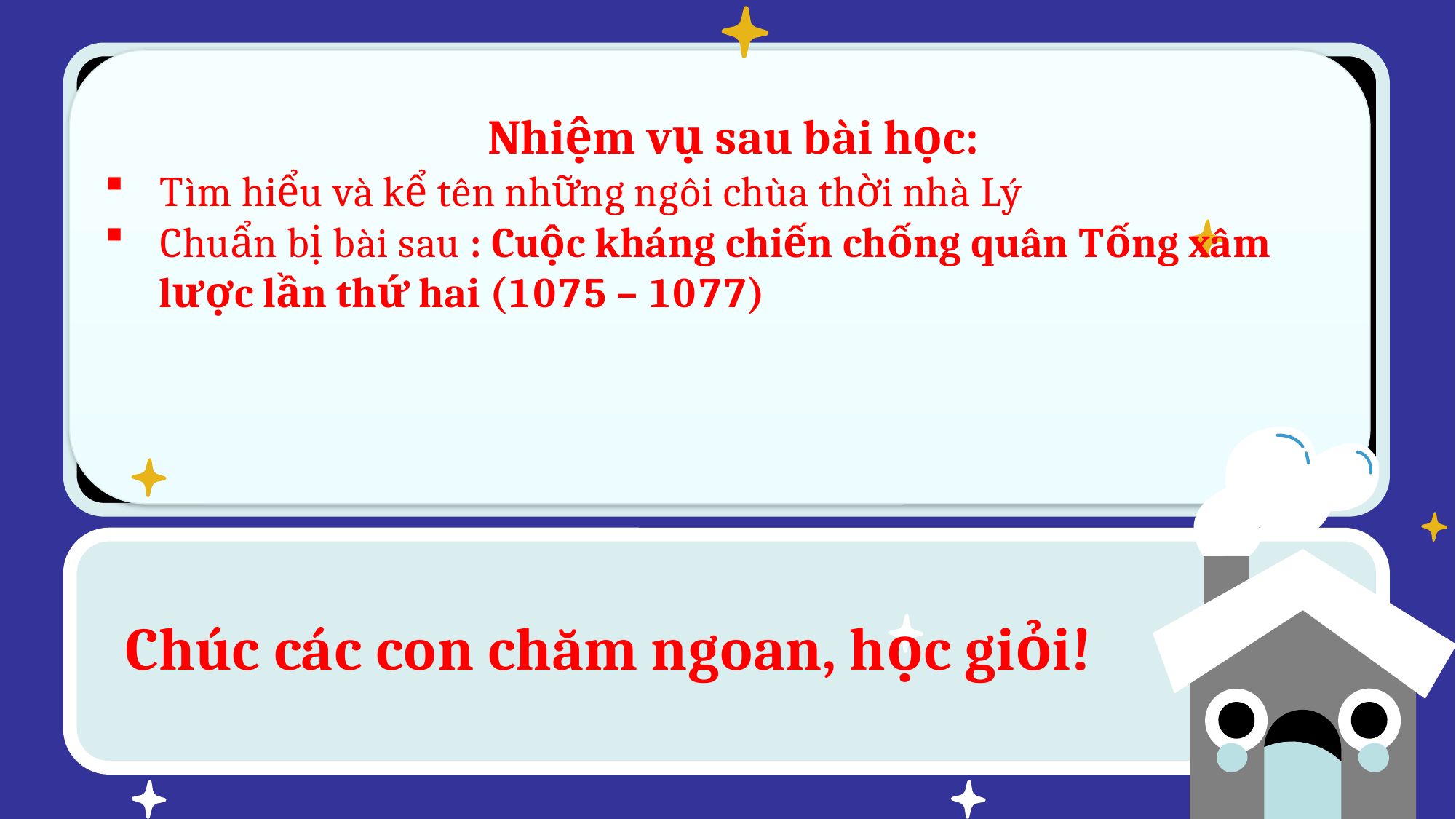

Nhiệm vụ sau bài học:
Tìm hiểu và kể tên những ngôi chùa thời nhà Lý
Chuẩn bị bài sau : Cuộc kháng chiến chống quân Tống xâm lược lần thứ hai (1075 – 1077)

Chúc các con chăm ngoan, học giỏi!